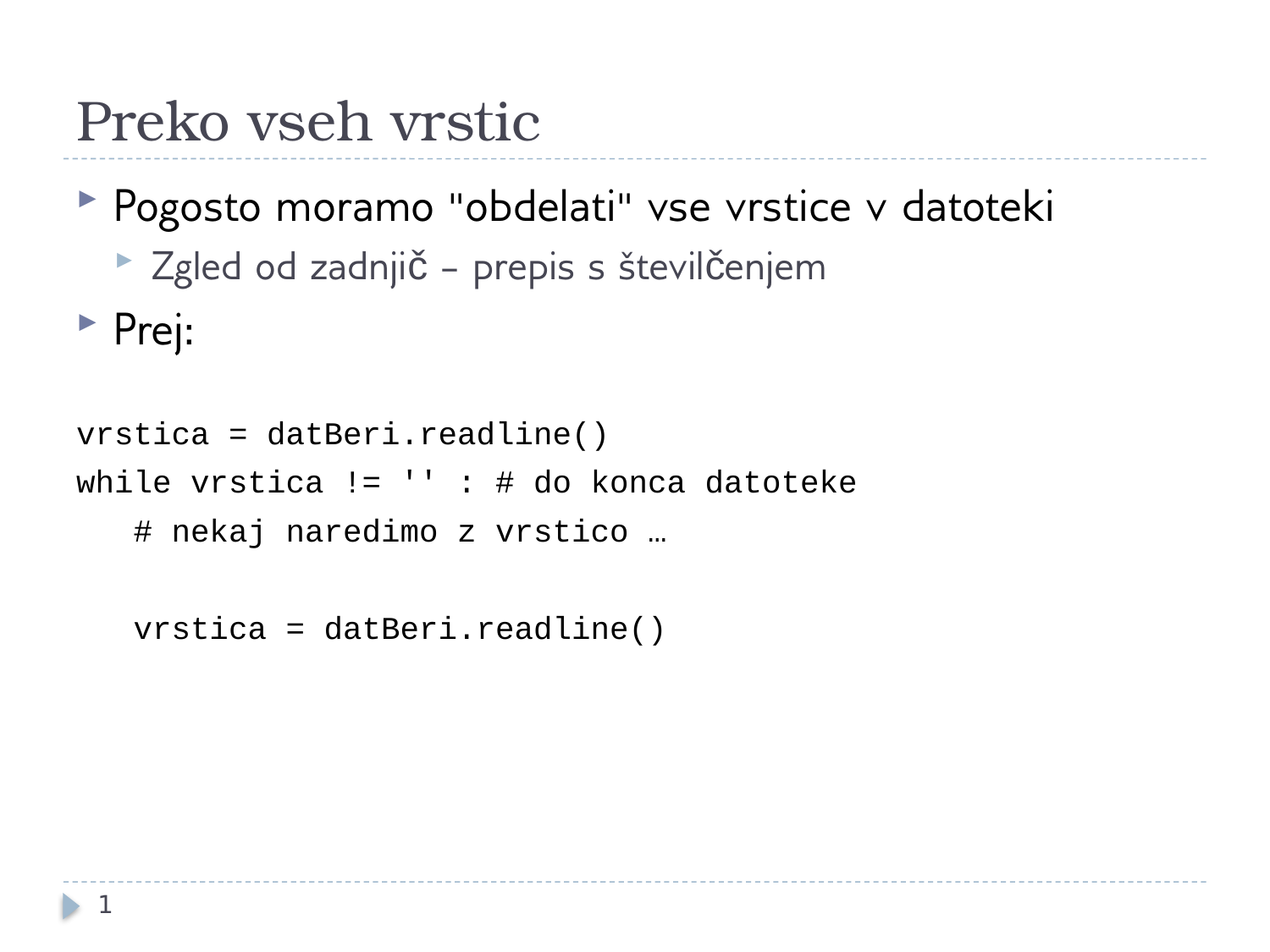

# Preko vseh vrstic
Pogosto moramo "obdelati" vse vrstice v datoteki
Zgled od zadnjič – prepis s številčenjem
Prej:

vrstica = datBeri.readline()
while vrstica != '' : # do konca datoteke
   # nekaj naredimo z vrstico …

   vrstica = datBeri.readline()

1